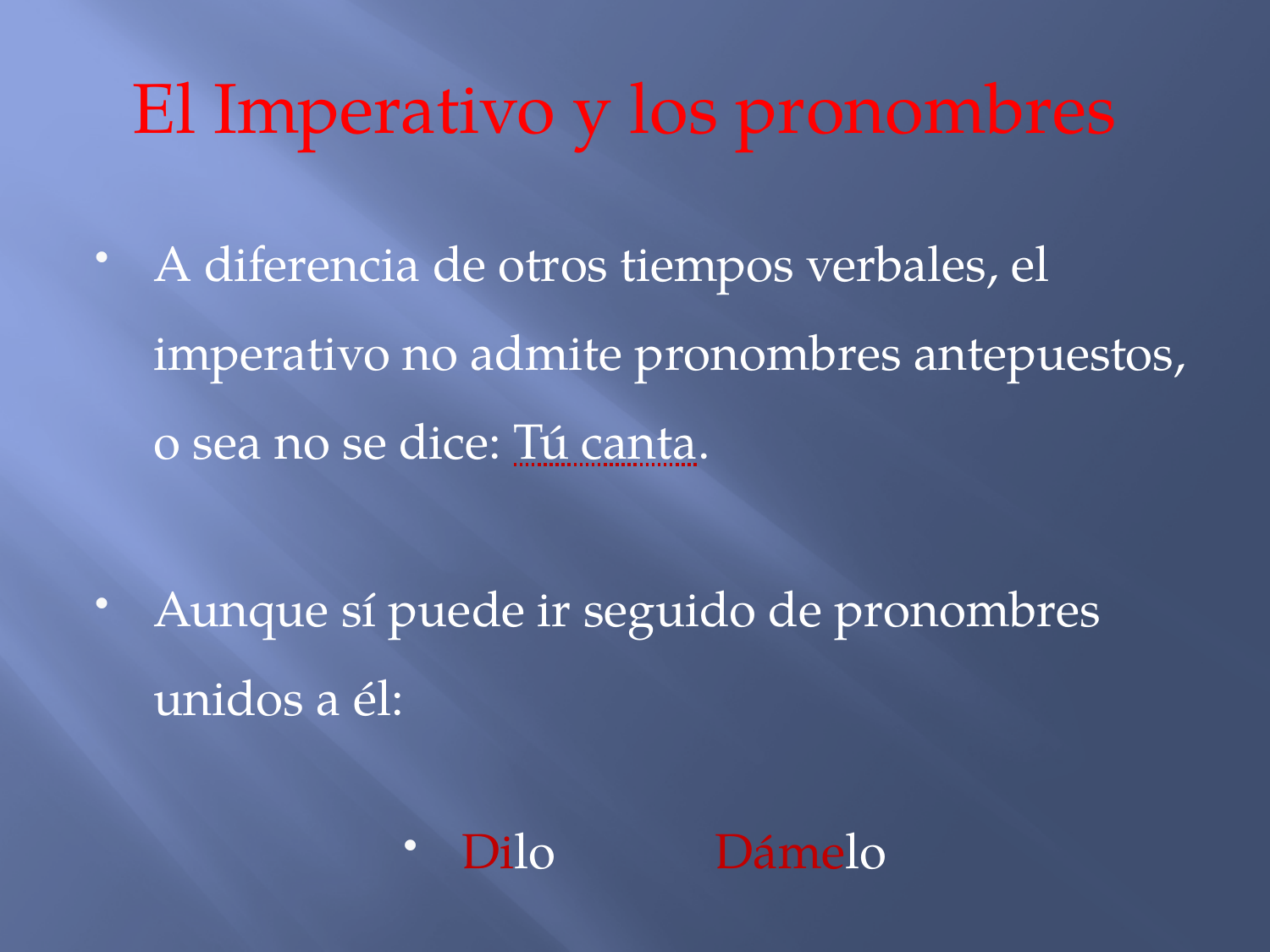

El Imperativo y los pronombres
A diferencia de otros tiempos verbales, el imperativo no admite pronombres antepuestos, o sea no se dice: Tú canta.

Aunque sí puede ir seguido de pronombres unidos a él:

Dilo             Dámelo